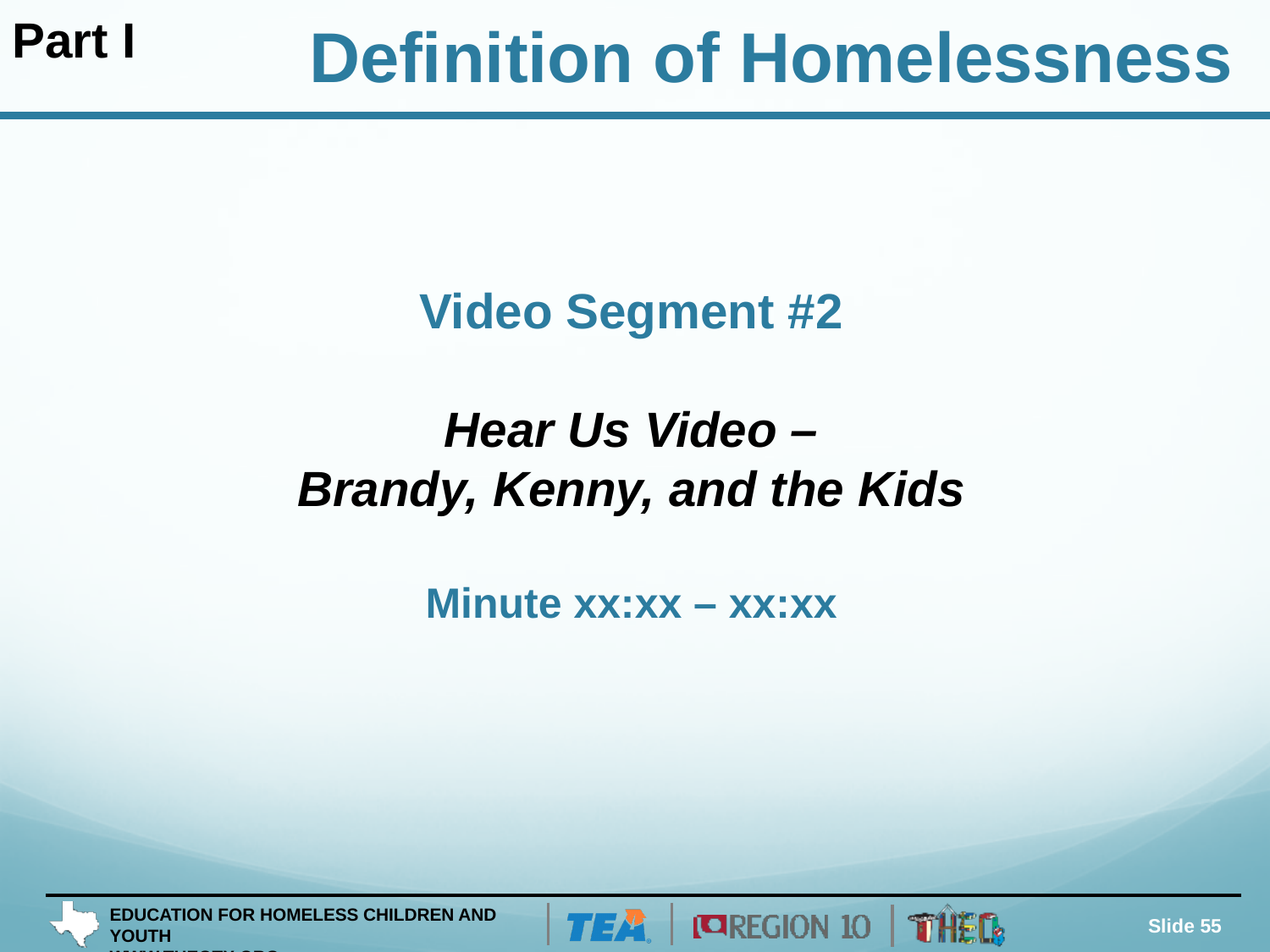

Part I
Definition of Homelessness
# Video Segment #2 Hear Us Video – Brandy, Kenny, and the Kids Minute xx:xx – xx:xx
Slide 55